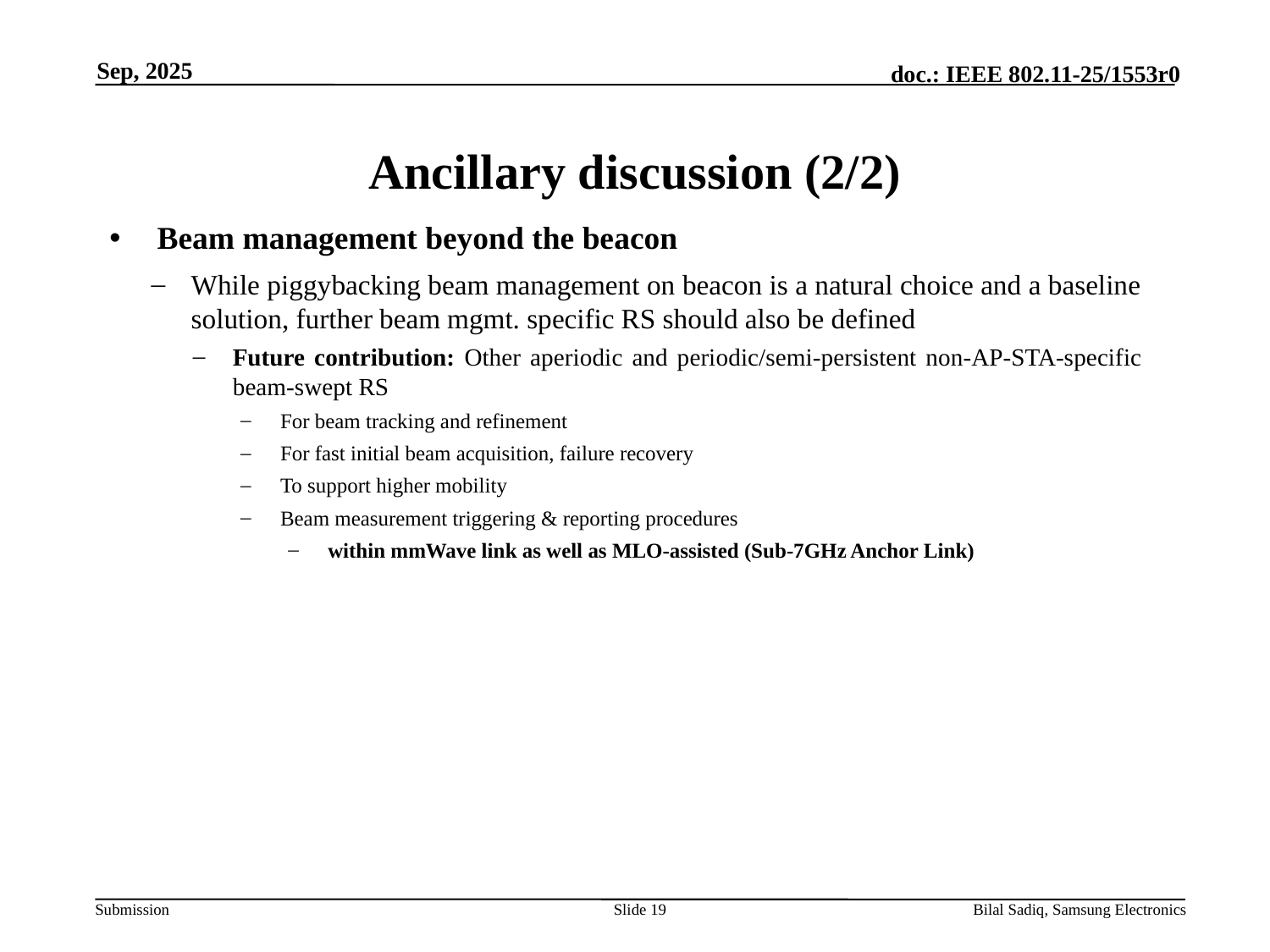

Sep, 2025
# Ancillary discussion (2/2)
Beam management beyond the beacon
While piggybacking beam management on beacon is a natural choice and a baseline solution, further beam mgmt. specific RS should also be defined
Future contribution: Other aperiodic and periodic/semi-persistent non-AP-STA-specific beam-swept RS
For beam tracking and refinement
For fast initial beam acquisition, failure recovery
To support higher mobility
Beam measurement triggering & reporting procedures
within mmWave link as well as MLO-assisted (Sub-7GHz Anchor Link)

Slide 19
Bilal Sadiq, Samsung Electronics